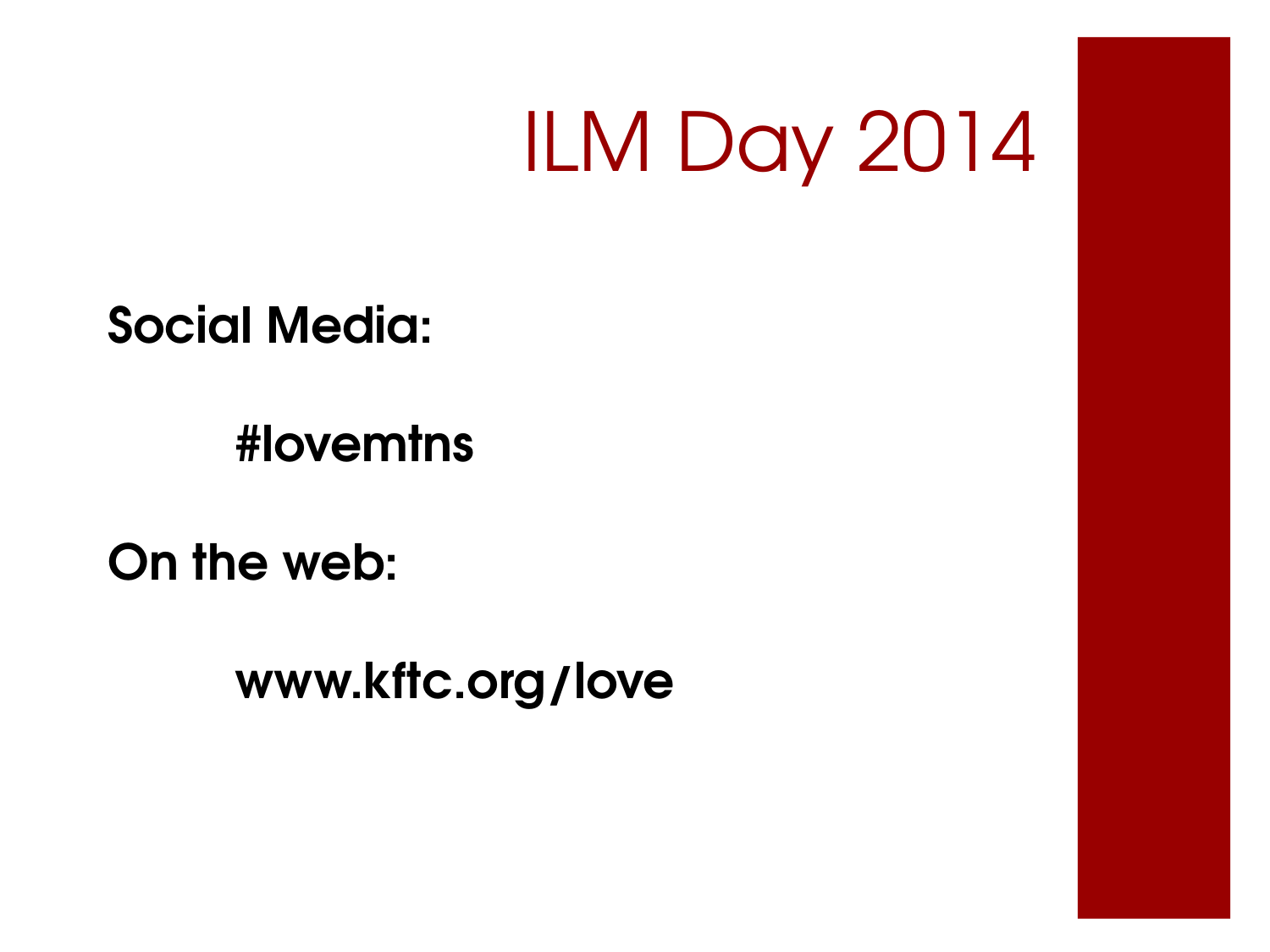

# ILM Day 2014
Social Media:

#lovemtns

On the web:

www.kftc.org/love